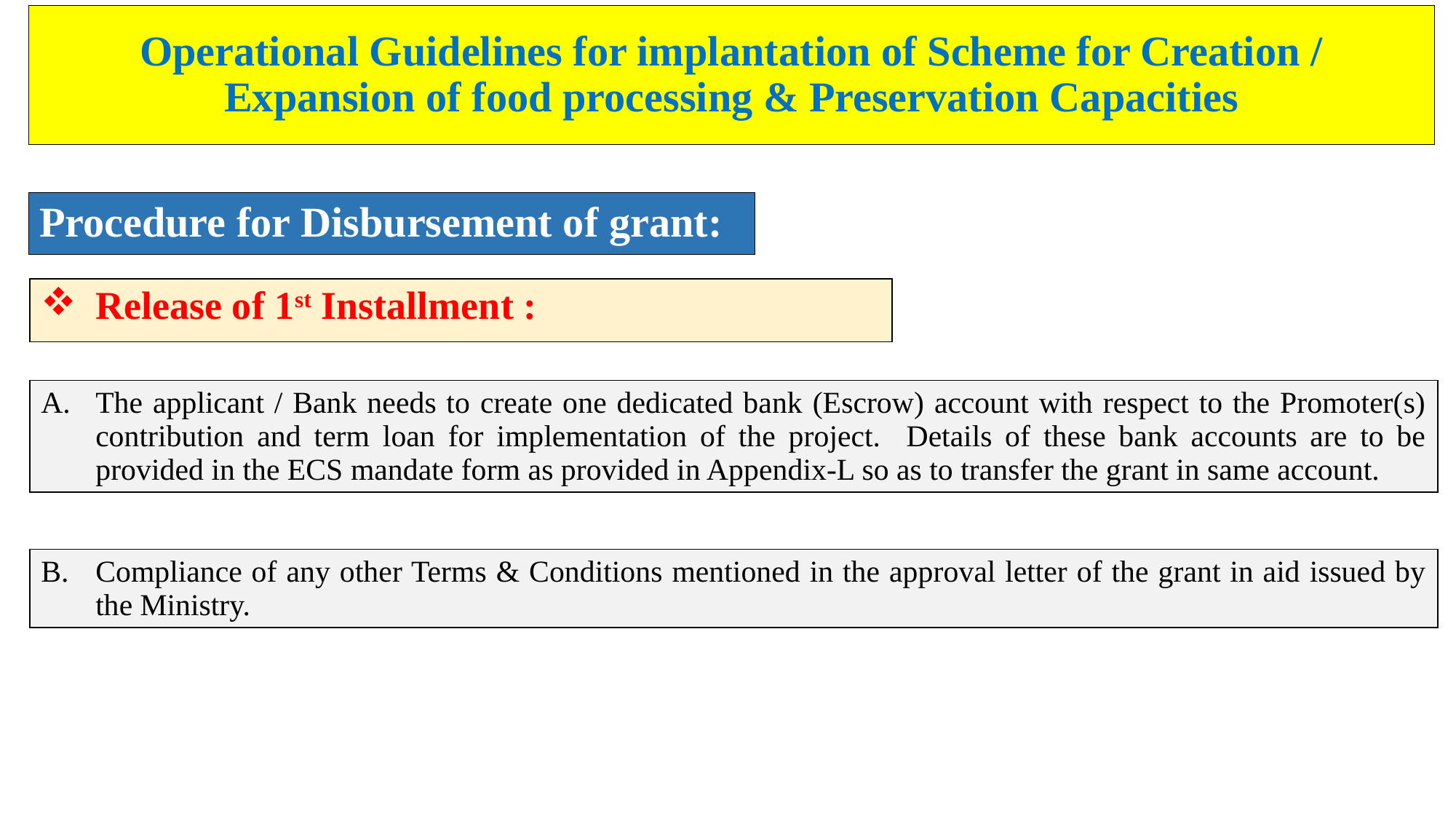

# Operational Guidelines for implantation of Scheme for Creation / Expansion of food processing & Preservation Capacities
Procedure for Disbursement of grant:
| Release of 1st Installment : |
| --- |
| The applicant / Bank needs to create one dedicated bank (Escrow) account with respect to the Promoter(s) contribution and term loan for implementation of the project. Details of these bank accounts are to be provided in the ECS mandate form as provided in Appendix-L so as to transfer the grant in same account. |
| --- |
| Compliance of any other Terms & Conditions mentioned in the approval letter of the grant in aid issued by the Ministry. |
| --- |